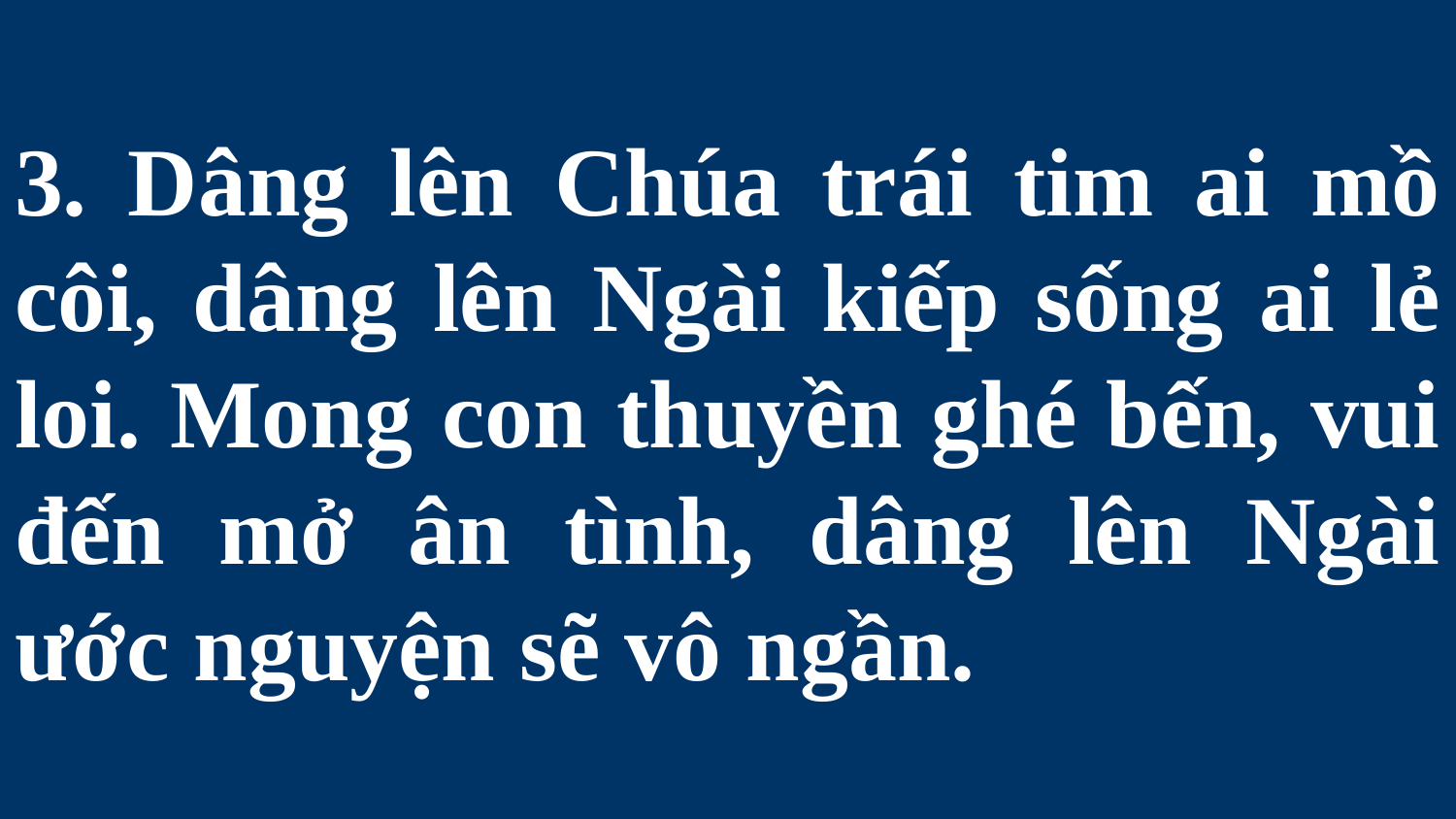

# 3. Dâng lên Chúa trái tim ai mồ côi, dâng lên Ngài kiếp sống ai lẻ loi. Mong con thuyền ghé bến, vui đến mở ân tình, dâng lên Ngài ước nguyện sẽ vô ngần.